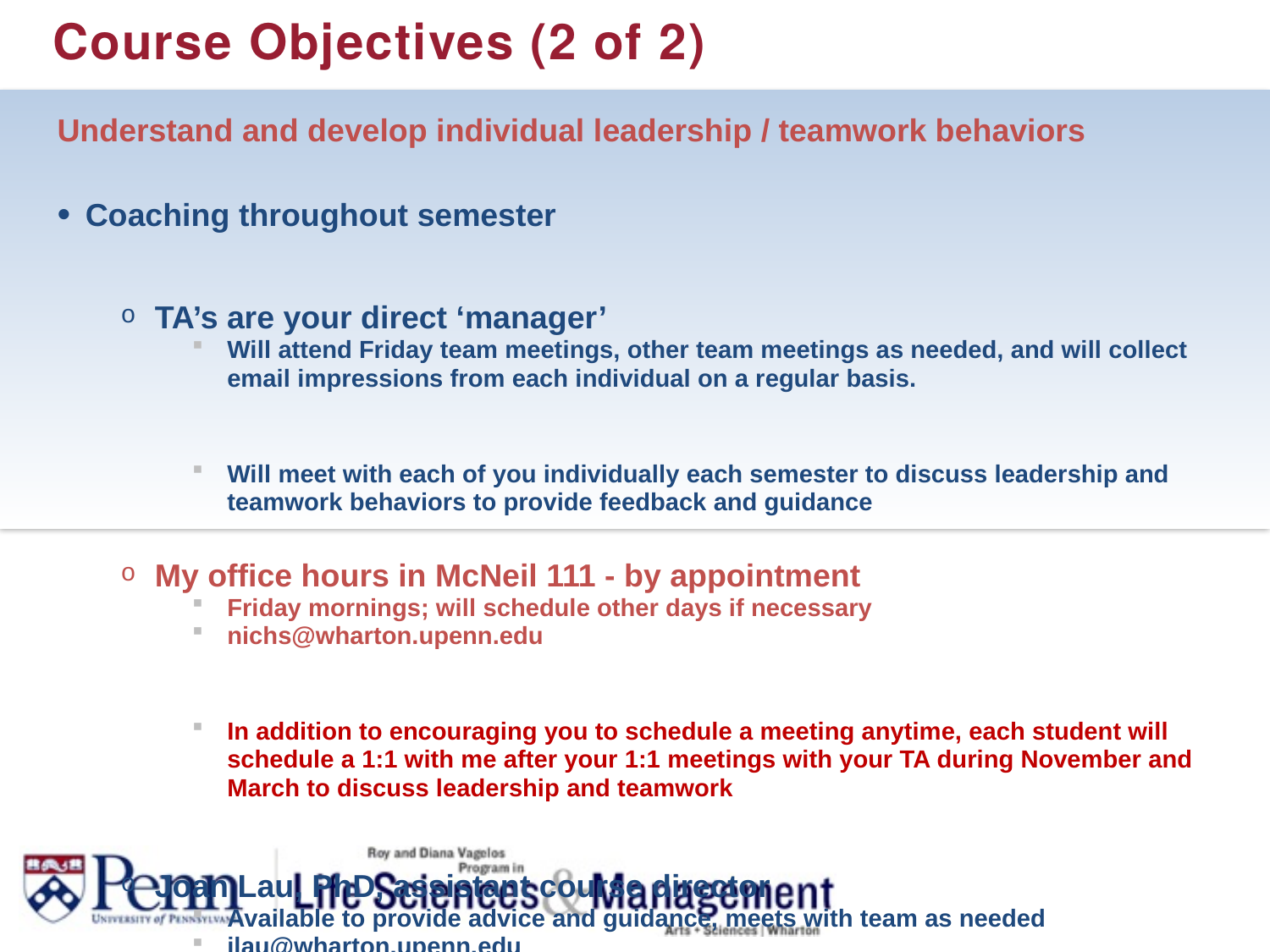

# Course Objectives (2 of 2)

Understand and develop individual leadership / teamwork behaviors

Coaching throughout semester

TA’s are your direct ‘manager’
Will attend Friday team meetings, other team meetings as needed, and will collect email impressions from each individual on a regular basis.

Will meet with each of you individually each semester to discuss leadership and teamwork behaviors to provide feedback and guidance

My office hours in McNeil 111 - by appointment
Friday mornings; will schedule other days if necessary
nichs@wharton.upenn.edu

In addition to encouraging you to schedule a meeting anytime, each student will schedule a 1:1 with me after your 1:1 meetings with your TA during November and March to discuss leadership and teamwork

Joan Lau, PhD, assistant course director
Available to provide advice and guidance, meets with team as needed
jlau@wharton.upenn.edu